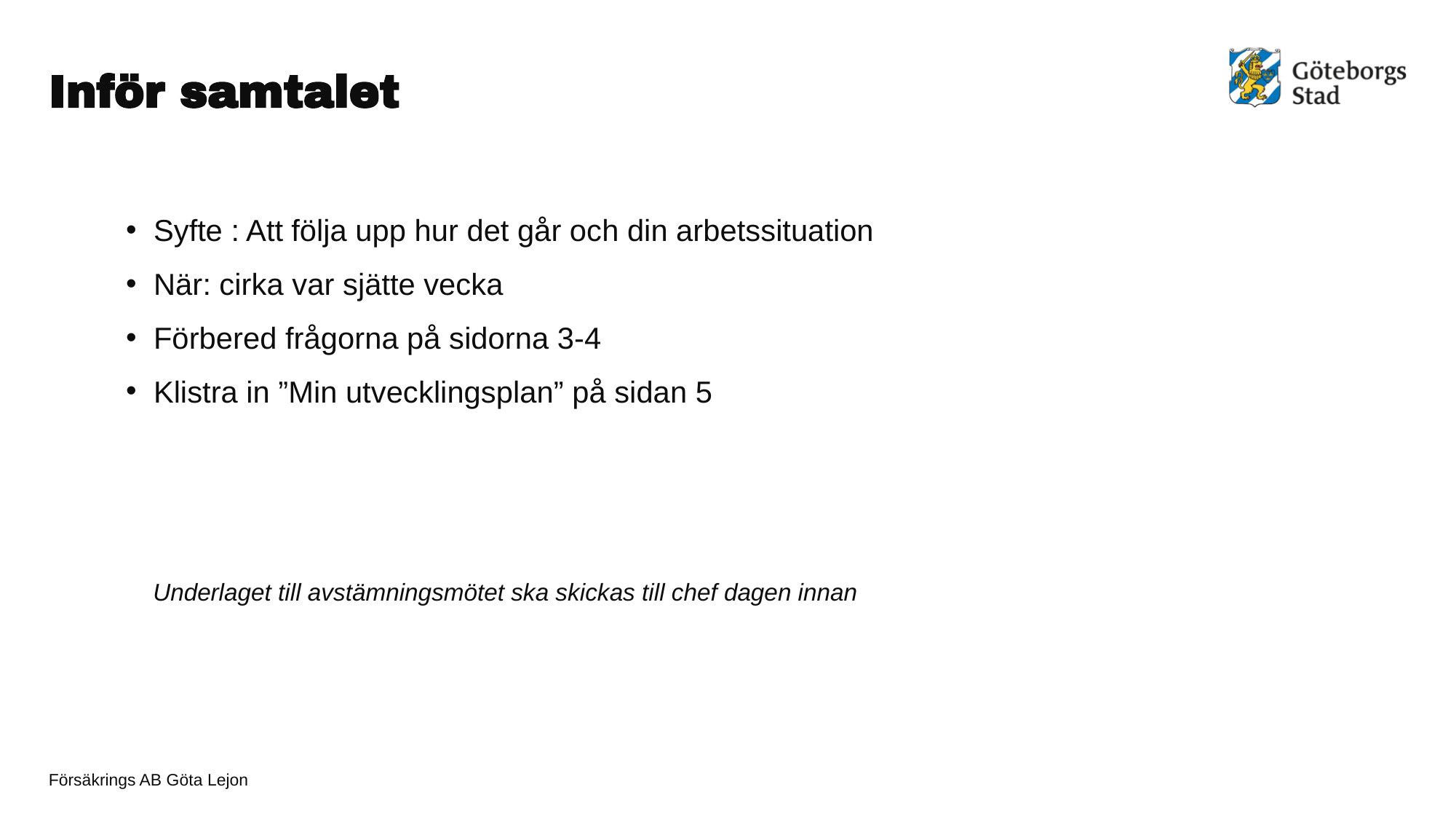

# Inför samtalet
Syfte : Att följa upp hur det går och din arbetssituation
När: cirka var sjätte vecka
Förbered frågorna på sidorna 3-4
Klistra in ”Min utvecklingsplan” på sidan 5

Underlaget till avstämningsmötet ska skickas till chef dagen innan